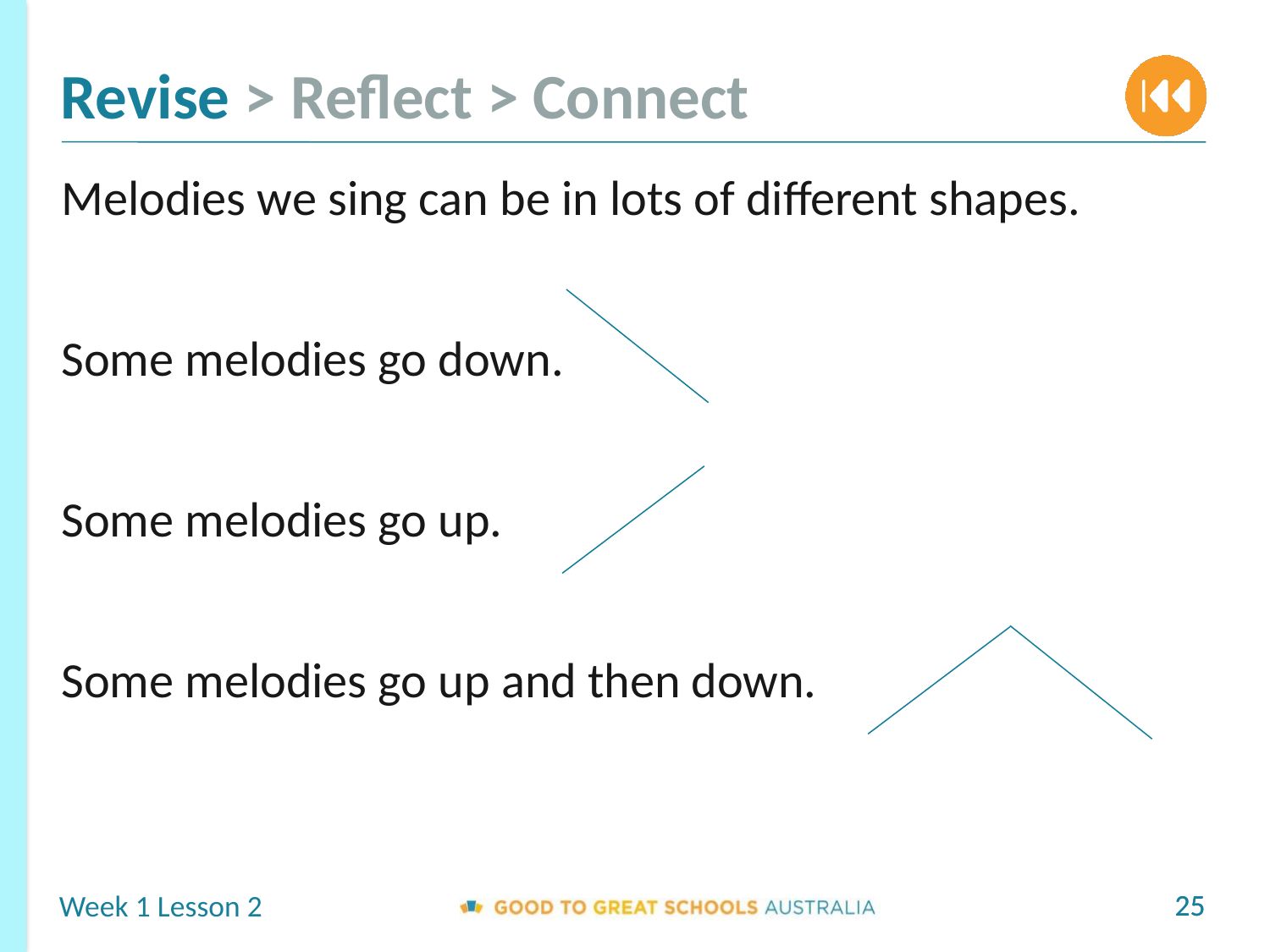

Melodies we sing can be in lots of different shapes.

Some melodies go down.

Some melodies go up.

Some melodies go up and then down.